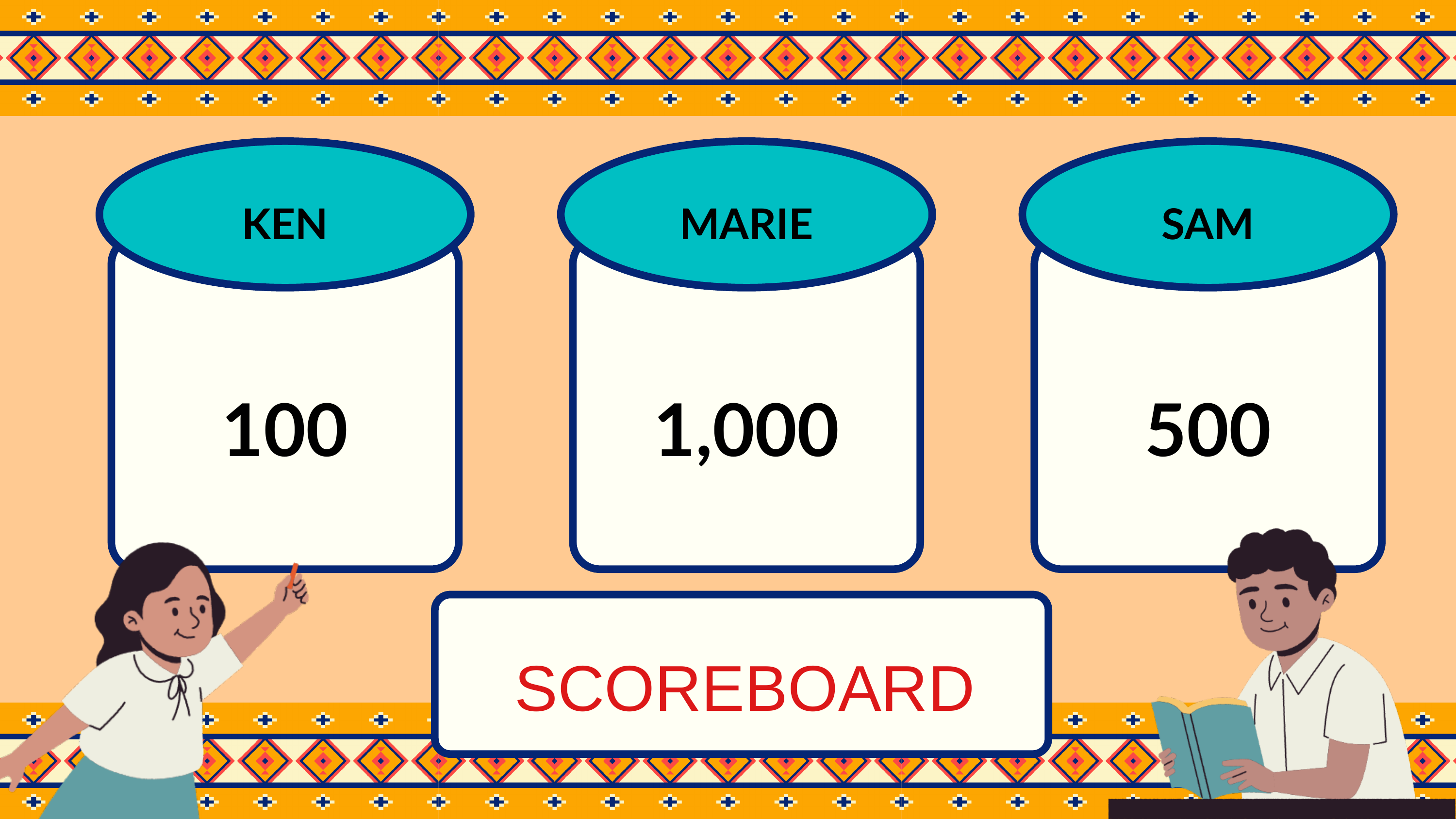

KEN
MARIE
SAM

100
1,000
500

SCOREBOARD